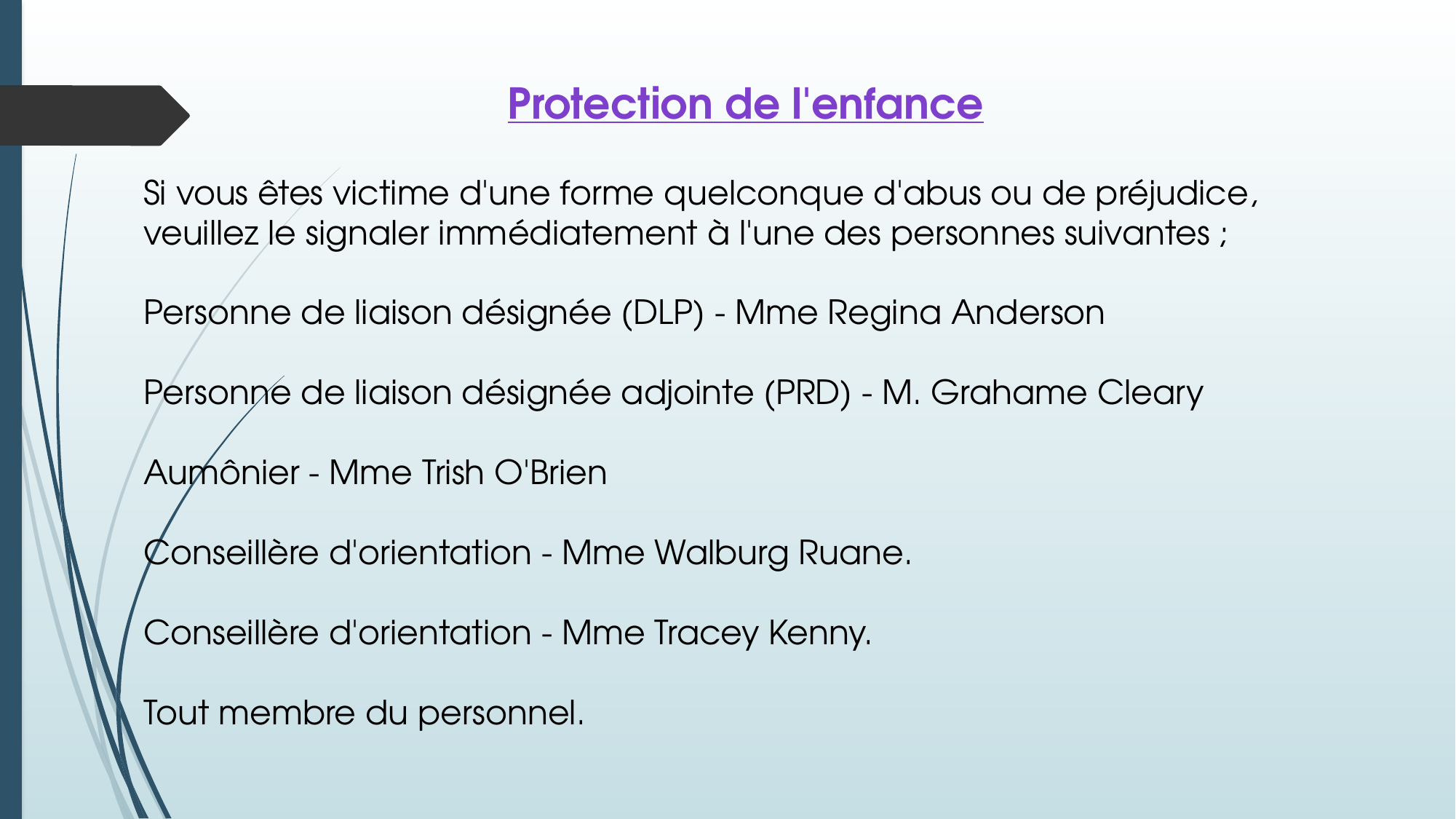

Protection de l'enfance

Si vous êtes victime d'une forme quelconque d'abus ou de préjudice, veuillez le signaler immédiatement à l'une des personnes suivantes ;

Personne de liaison désignée (DLP) - Mme Regina Anderson

Personne de liaison désignée adjointe (PRD) - M. Grahame Cleary

Aumônier - Mme Trish O'Brien

Conseillère d'orientation - Mme Walburg Ruane.

Conseillère d'orientation - Mme Tracey Kenny.

Tout membre du personnel.